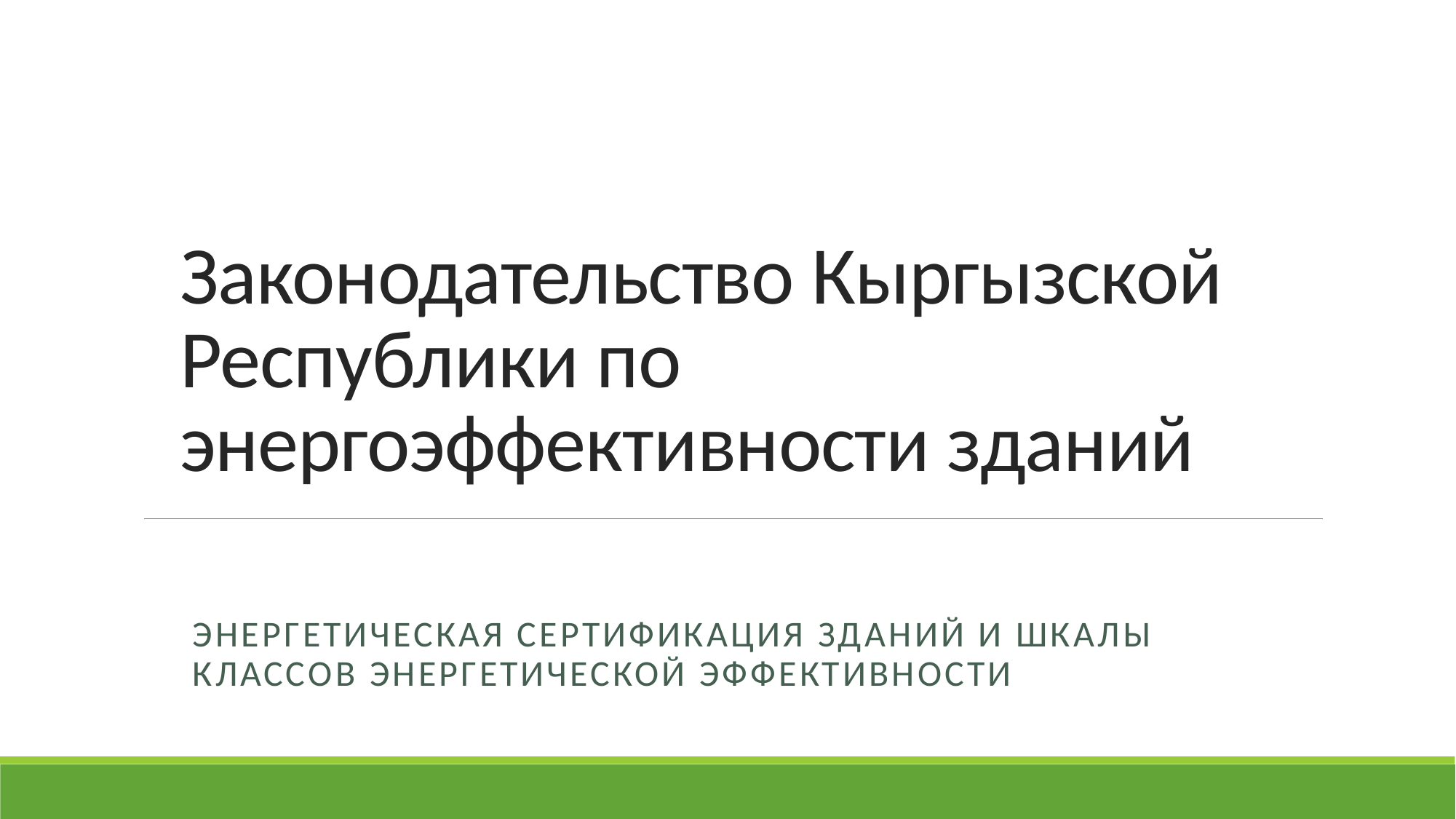

# Законодательство Кыргызской Республики по энергоэффективности зданий
Энергетическая сертификация зданий и шкалы классов энергетической эффективности